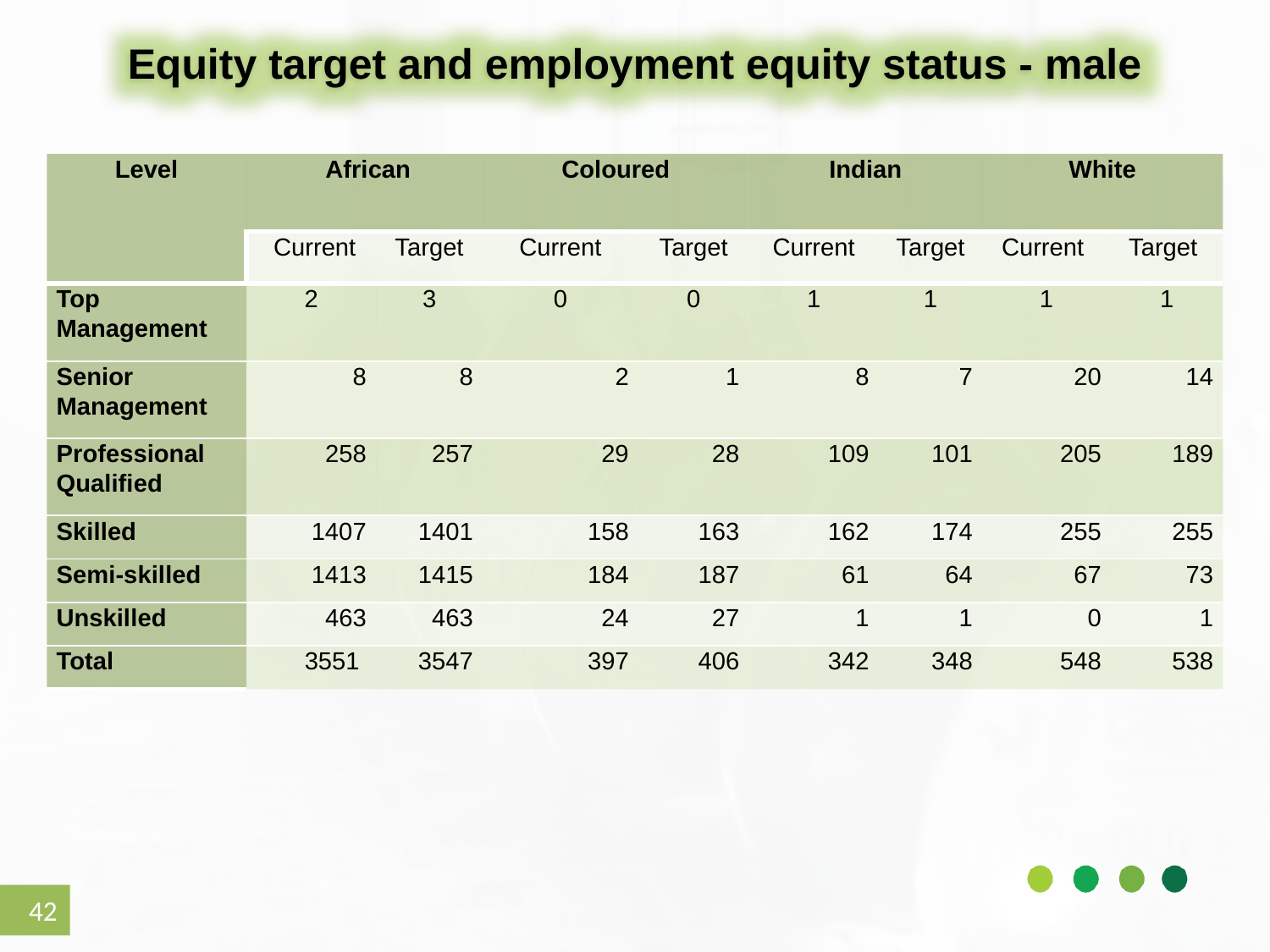

Equity target and employment equity status - male
| Level | African |  | Coloured |  | Indian |  | White |  |
| --- | --- | --- | --- | --- | --- | --- | --- | --- |
|  | Current | Target | Current | Target | Current | Target | Current | Target |
| Top Management | 2 | 3 | 0 | 0 | 1 | 1 | 1 | 1 |
| Senior Management | 8 | 8 | 2 | 1 | 8 | 7 | 20 | 14 |
| Professional Qualified | 258 | 257 | 29 | 28 | 109 | 101 | 205 | 189 |
| Skilled | 1407 | 1401 | 158 | 163 | 162 | 174 | 255 | 255 |
| Semi-skilled | 1413 | 1415 | 184 | 187 | 61 | 64 | 67 | 73 |
| Unskilled | 463 | 463 | 24 | 27 | 1 | 1 | 0 | 1 |
| Total | 3551 | 3547 | 397 | 406 | 342 | 348 | 548 | 538 |
42